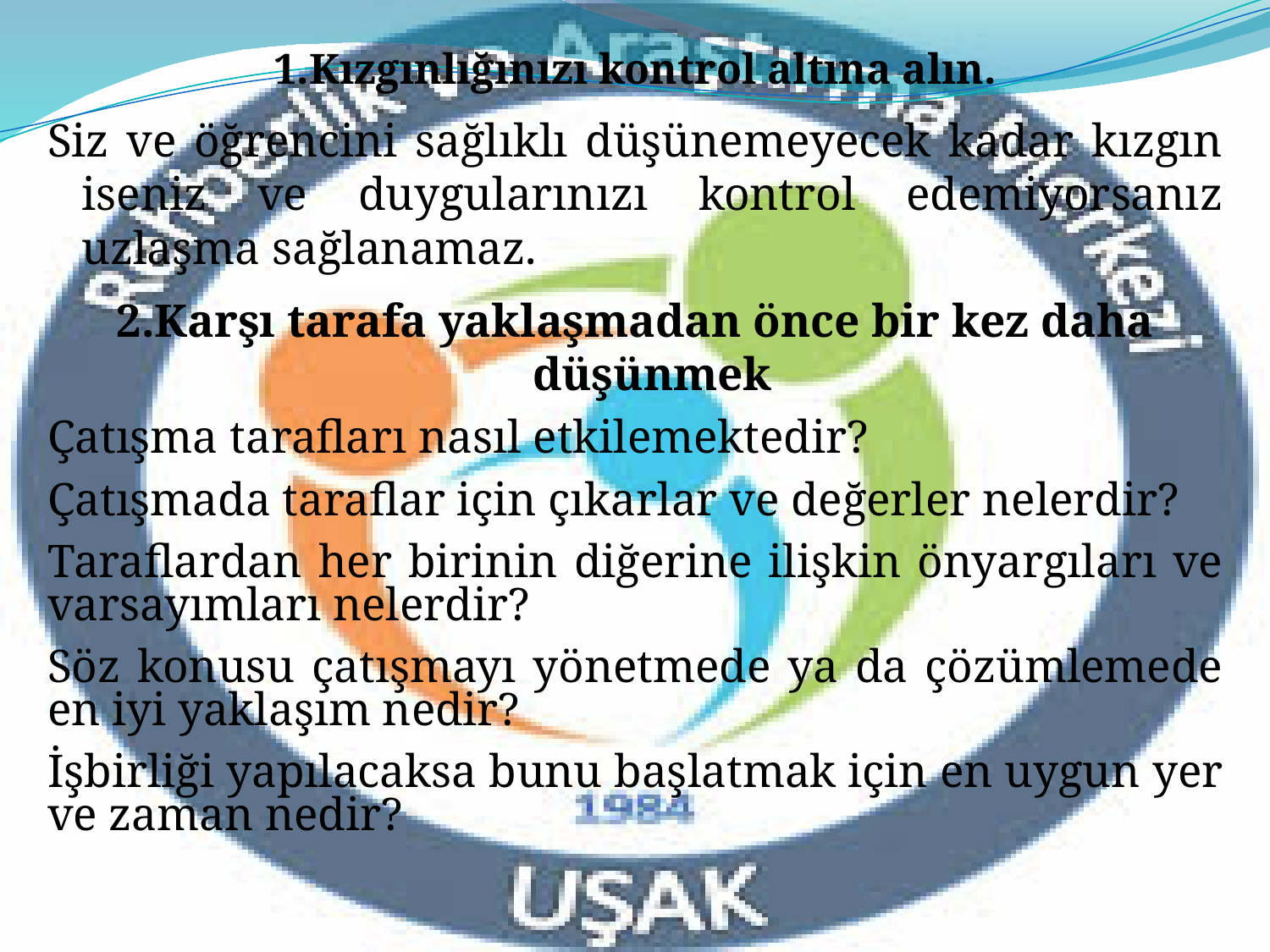

1.Kızgınlığınızı kontrol altına alın.
Siz ve öğrencini sağlıklı düşünemeyecek kadar kızgın iseniz ve duygularınızı kontrol edemiyorsanız uzlaşma sağlanamaz.
2.Karşı tarafa yaklaşmadan önce bir kez daha düşünmek
Çatışma tarafları nasıl etkilemektedir?
Çatışmada taraflar için çıkarlar ve değerler nelerdir?
Taraflardan her birinin diğerine ilişkin önyargıları ve varsayımları nelerdir?
Söz konusu çatışmayı yönetmede ya da çözümlemede en iyi yaklaşım nedir?
İşbirliği yapılacaksa bunu başlatmak için en uygun yer ve zaman nedir?